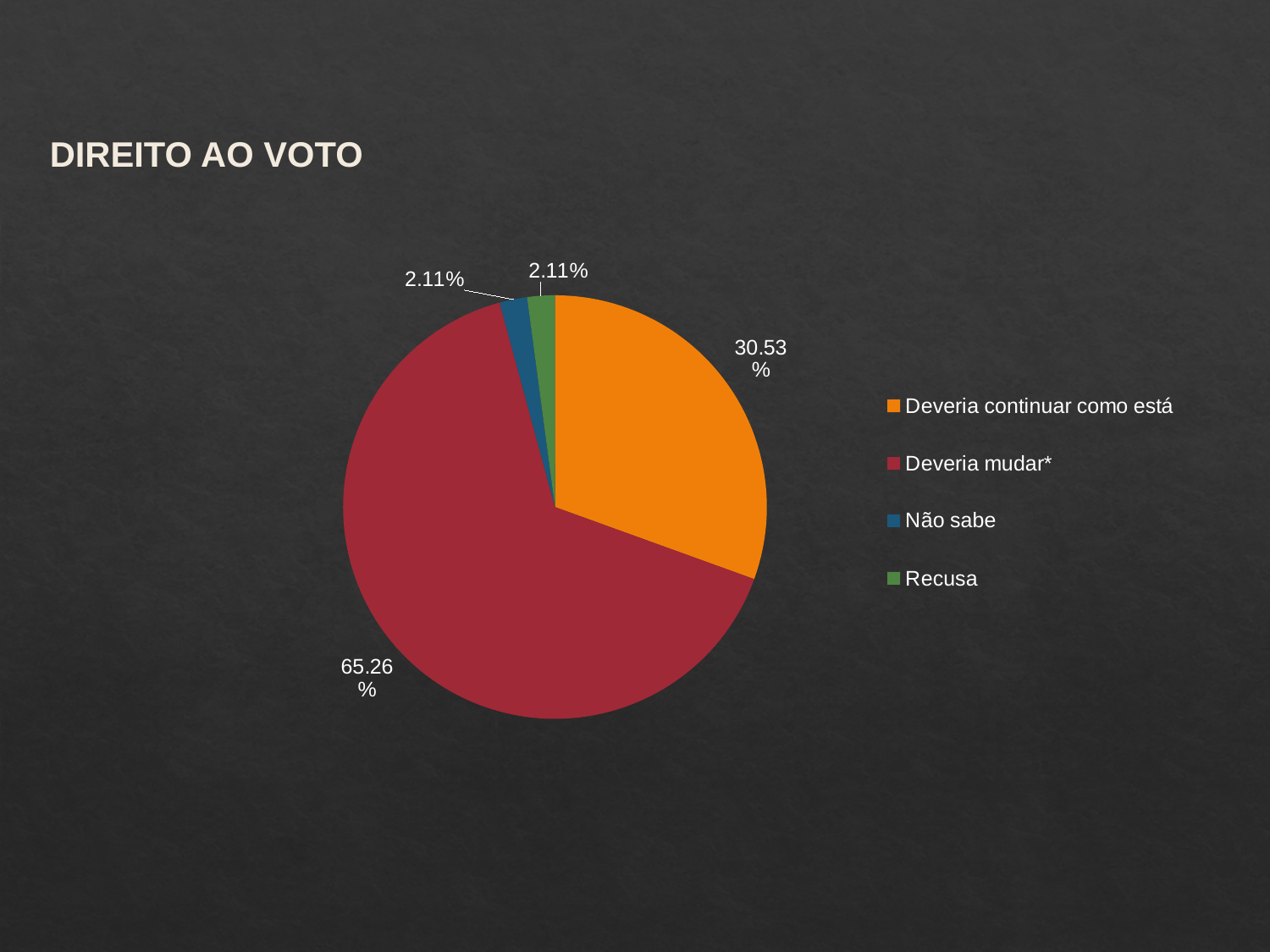

DIREITO AO VOTO

### Chart

| Category | Bar | Response | % |
|---|---|---|---|
| Deveria continuar como está | 0.30526315789474 | 29.0 | 0.30526315789474 |
| Deveria mudar* | 0.65263157894737 | 62.0 | 0.65263157894737 |
| Não sabe | 0.021052631578947 | 2.0 | 0.021052631578947 |
| Recusa | 0.021052631578947 | 2.0 | 0.021052631578947 |